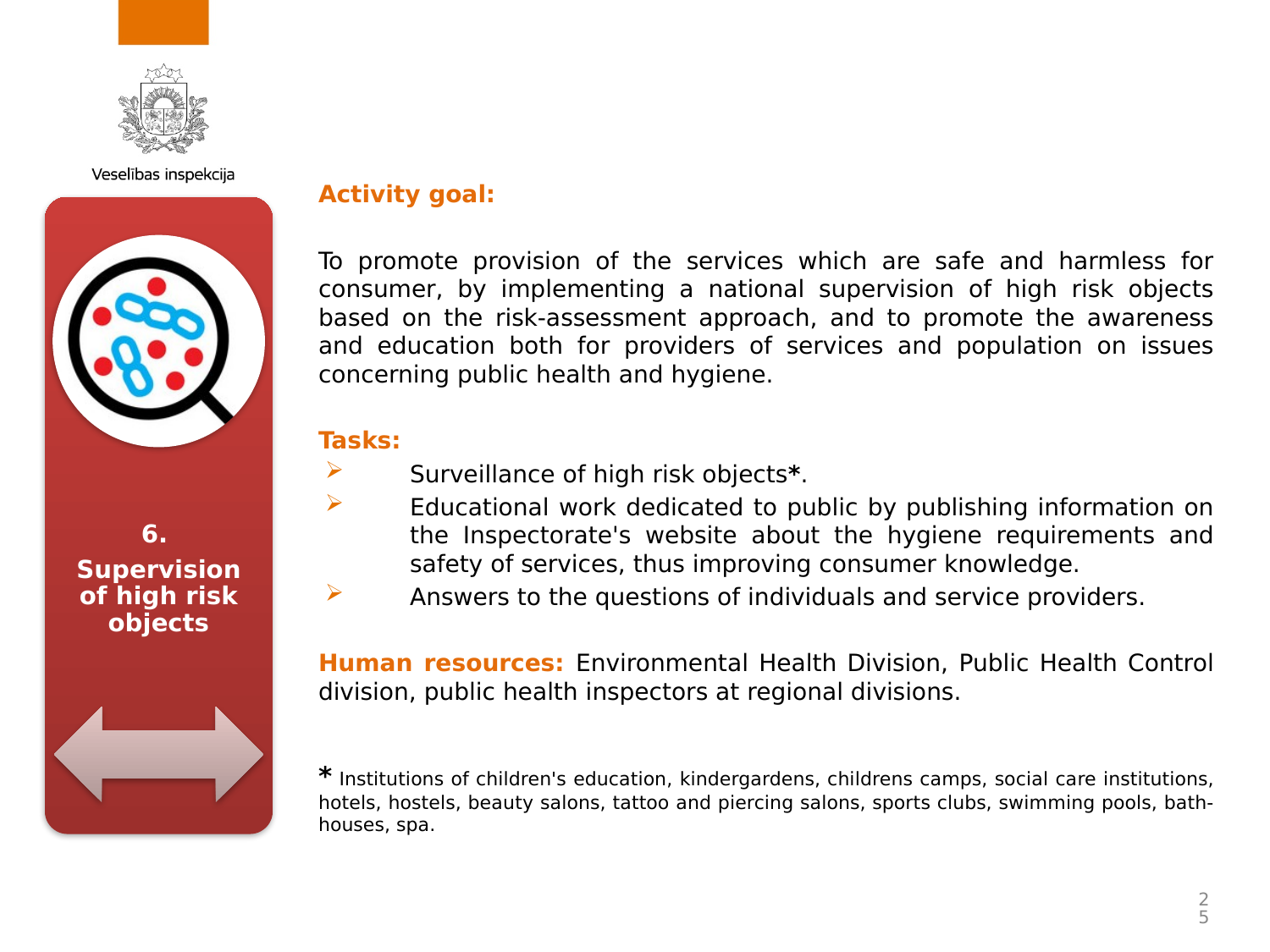

#
Activity goal:

To promote provision of the services which are safe and harmless for consumer, by implementing a national supervision of high risk objects based on the risk-assessment approach, and to promote the awareness and education both for providers of services and population on issues concerning public health and hygiene.

Tasks:
Surveillance of high risk objects*.
Educational work dedicated to public by publishing information on the Inspectorate's website about the hygiene requirements and safety of services, thus improving consumer knowledge.
Answers to the questions of individuals and service providers.

Human resources: Environmental Health Division, Public Health Control division, public health inspectors at regional divisions.

* Institutions of children's education, kindergardens, childrens camps, social care institutions, hotels, hostels, beauty salons, tattoo and piercing salons, sports clubs, swimming pools, bath-houses, spa.
6.
Supervision of high risk objects
25